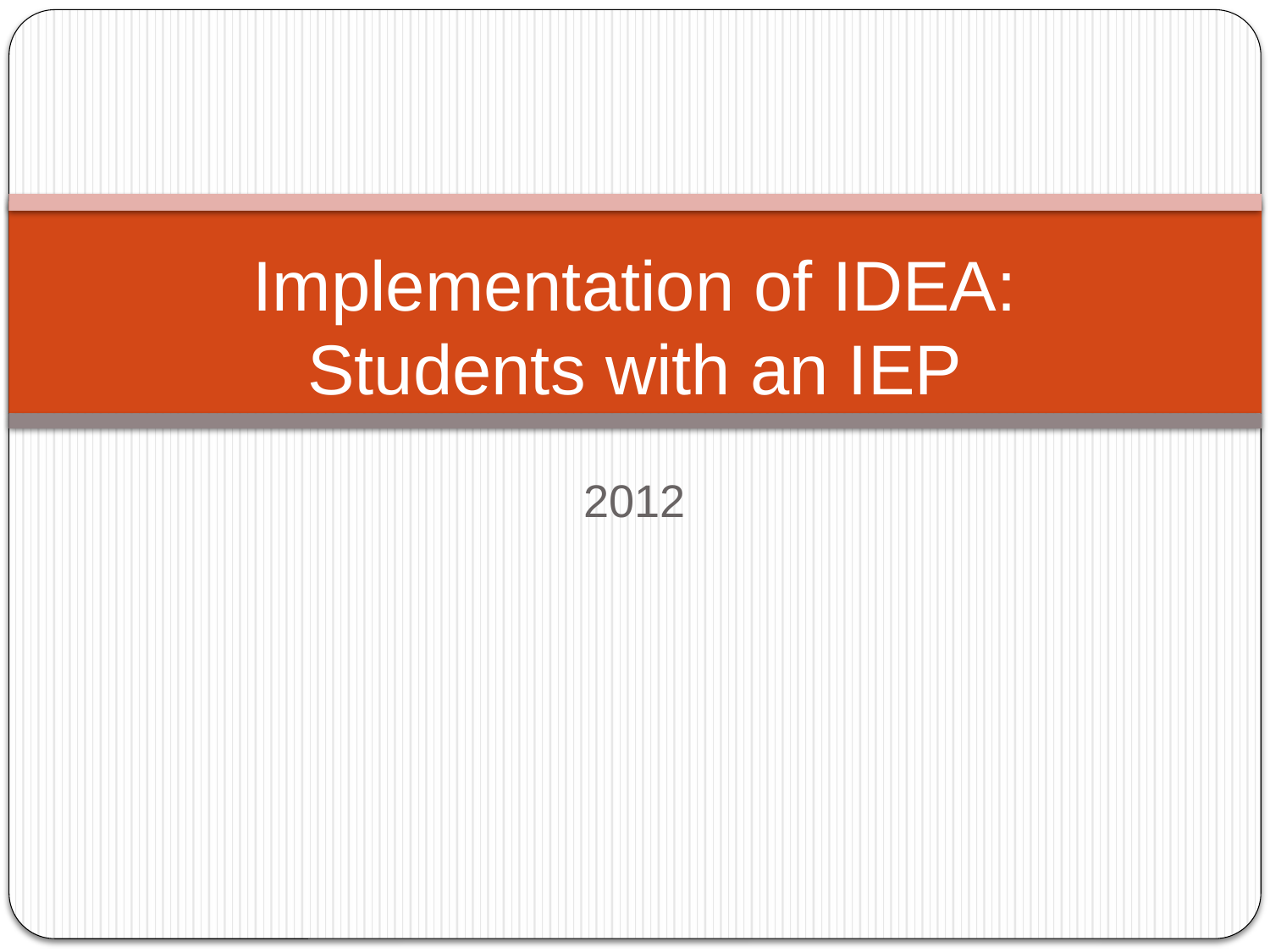

# Implementation of IDEA: Students with an IEP
2012